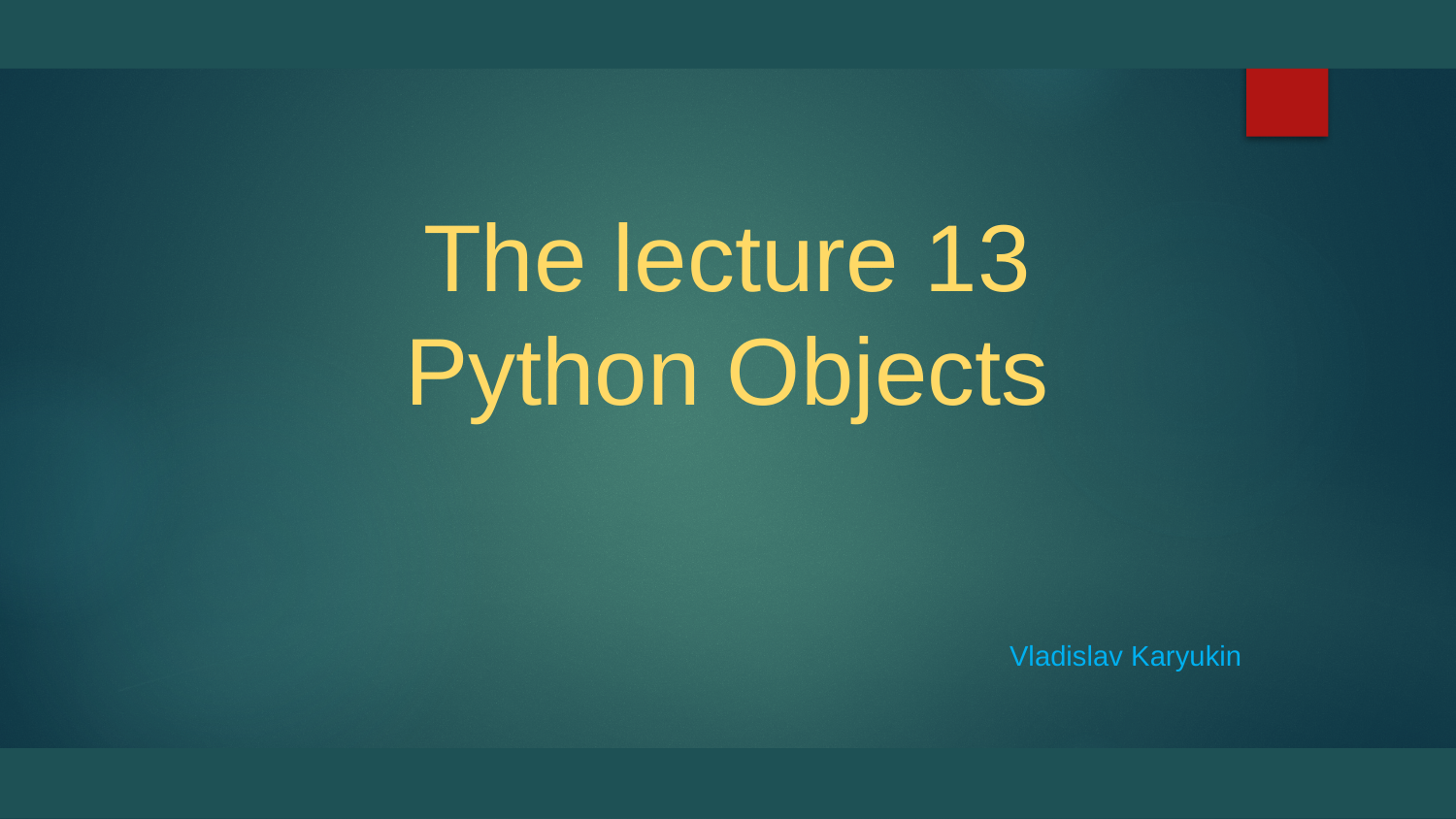

# The lecture 13 Python Objects
Vladislav Karyukin